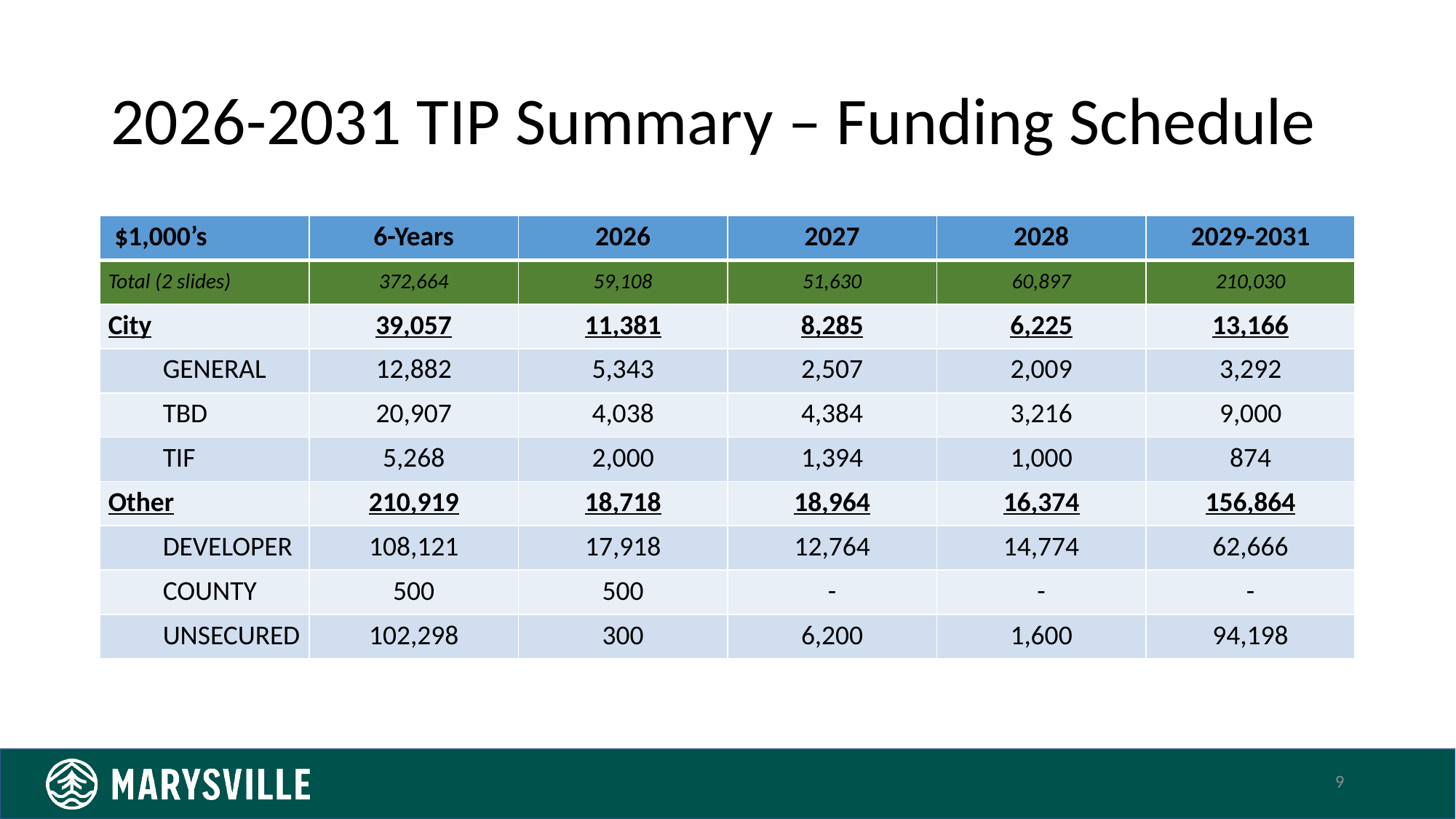

# 2026-2031 TIP Summary – Funding Schedule
| $1,000’s | 6-Years | 2026 | 2027 | 2028 | 2029-2031 |
| --- | --- | --- | --- | --- | --- |
| Total (2 slides) | 372,664 | 59,108 | 51,630 | 60,897 | 210,030 |
| City | 39,057 | 11,381 | 8,285 | 6,225 | 13,166 |
| GENERAL | 12,882 | 5,343 | 2,507 | 2,009 | 3,292 |
| TBD | 20,907 | 4,038 | 4,384 | 3,216 | 9,000 |
| TIF | 5,268 | 2,000 | 1,394 | 1,000 | 874 |
| Other | 210,919 | 18,718 | 18,964 | 16,374 | 156,864 |
| DEVELOPER | 108,121 | 17,918 | 12,764 | 14,774 | 62,666 |
| COUNTY | 500 | 500 | - | - | - |
| UNSECURED | 102,298 | 300 | 6,200 | 1,600 | 94,198 |
9